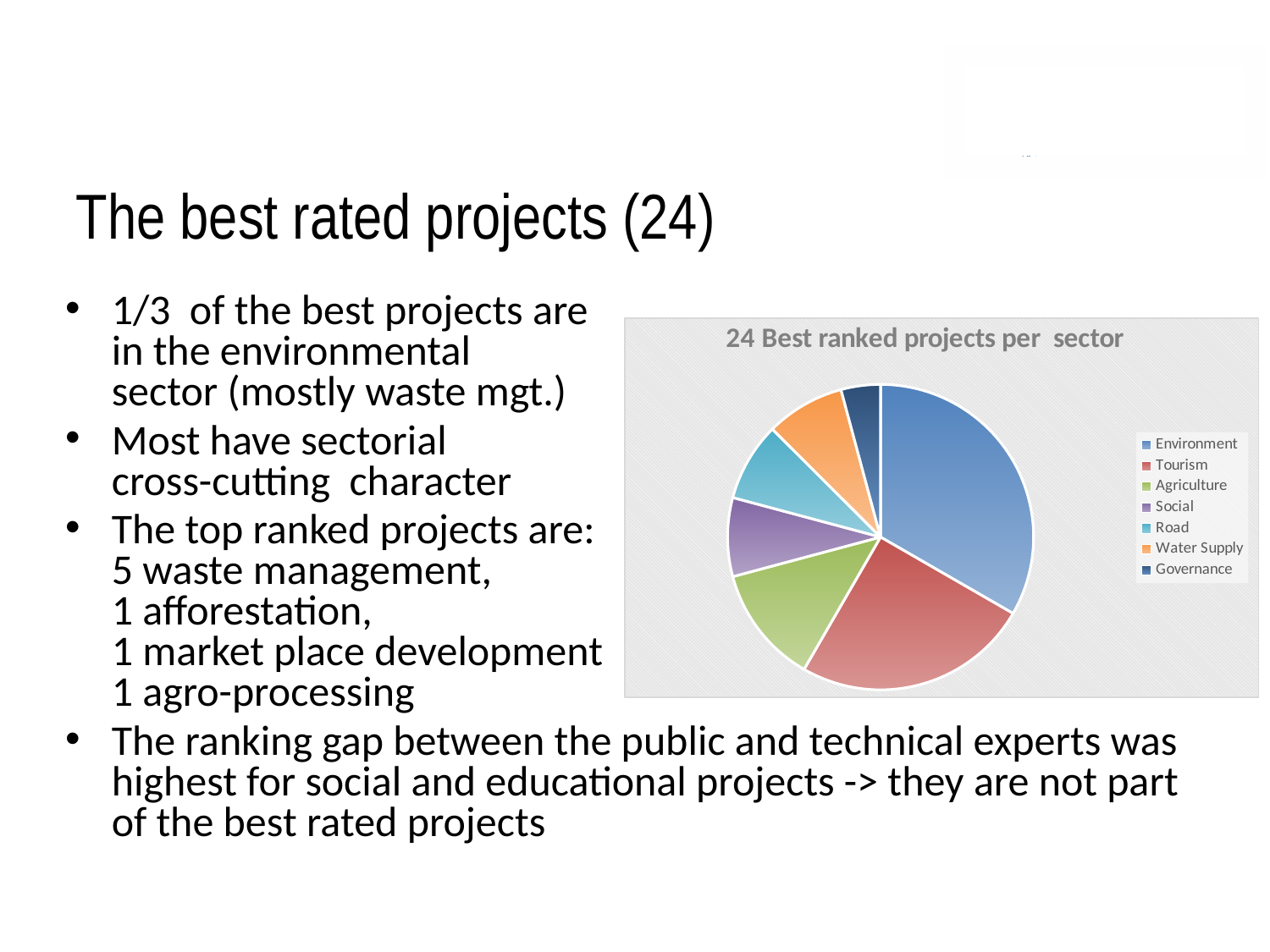

The best rated projects (24)
1/3  of the best projects are
in the environmental
sector (mostly waste mgt.)
Most have sectorial
cross-cutting  character
The top ranked projects are:
5 waste management,
1 afforestation,
1 market place development
1 agro-processing
The ranking gap between the public and technical experts was highest for social and educational projects -> they are not part of the best rated projects

### Chart: 24 Best ranked projects per  sector

| Category |  |
|---|---|
| Environment | 8.0 |
| Tourism | 6.0 |
| Agriculture | 3.0 |
| Social | 2.0 |
| Road | 2.0 |
| Water Supply | 2.0 |
| Governance | 1.0 |